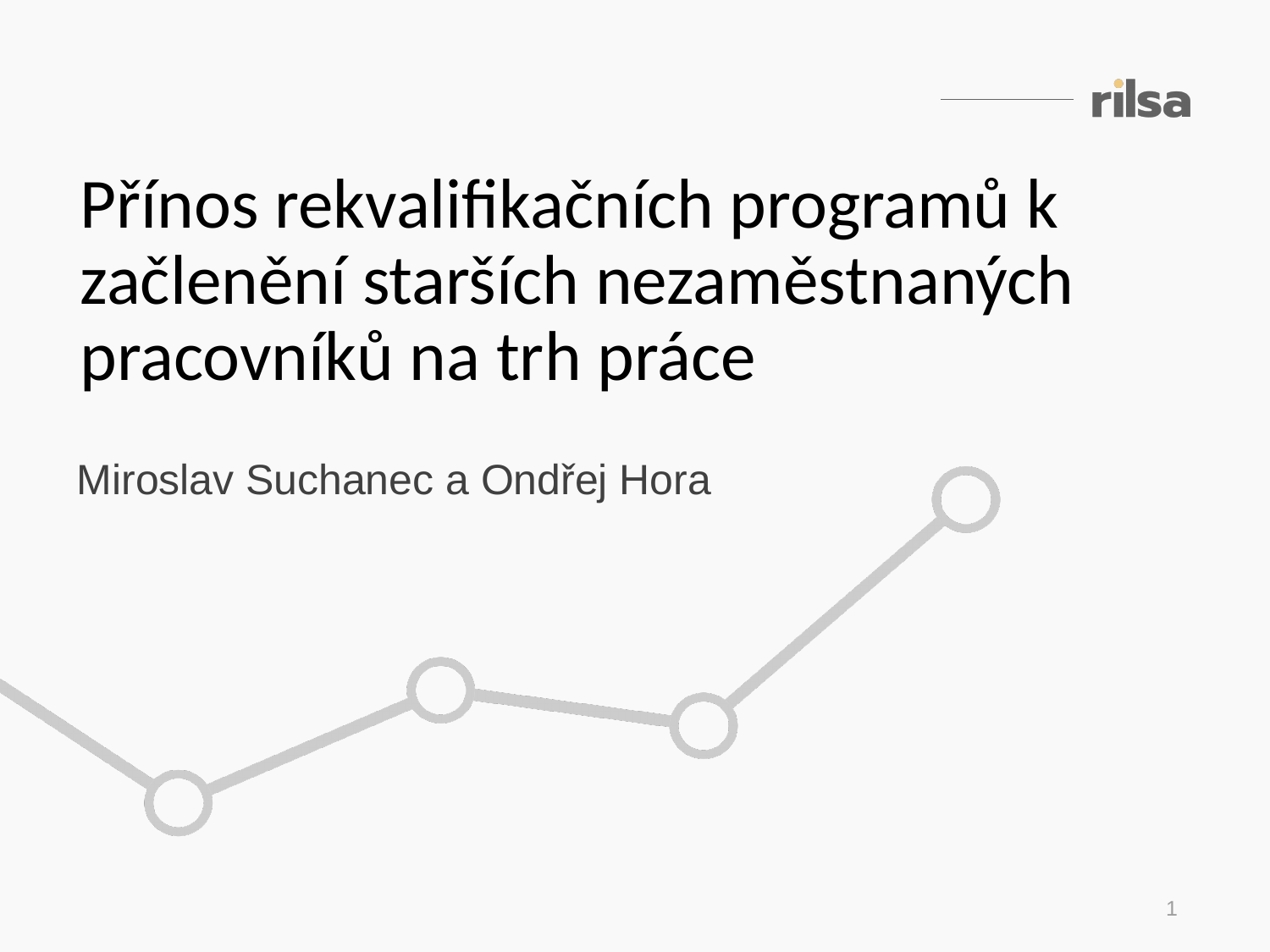

Přínos rekvalifikačních programů k začlenění starších nezaměstnaných pracovníků na trh práce
Miroslav Suchanec a Ondřej Hora
1